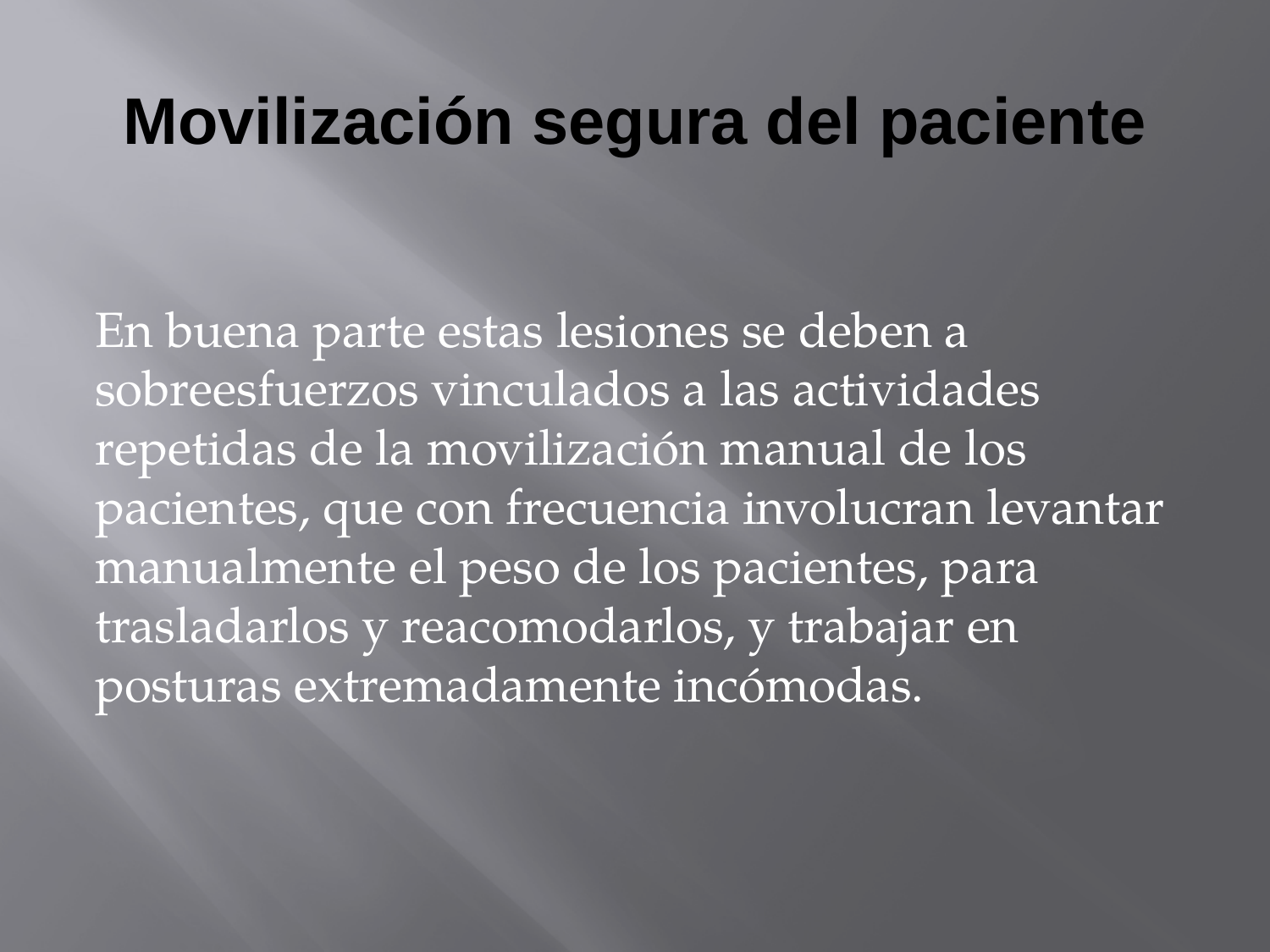

# Movilización segura del paciente

En buena parte estas lesiones se deben a sobreesfuerzos vinculados a las actividades repetidas de la movilización manual de los pacientes, que con frecuencia involucran levantar manualmente el peso de los pacientes, para trasladarlos y reacomodarlos, y trabajar en posturas extremadamente incómodas.